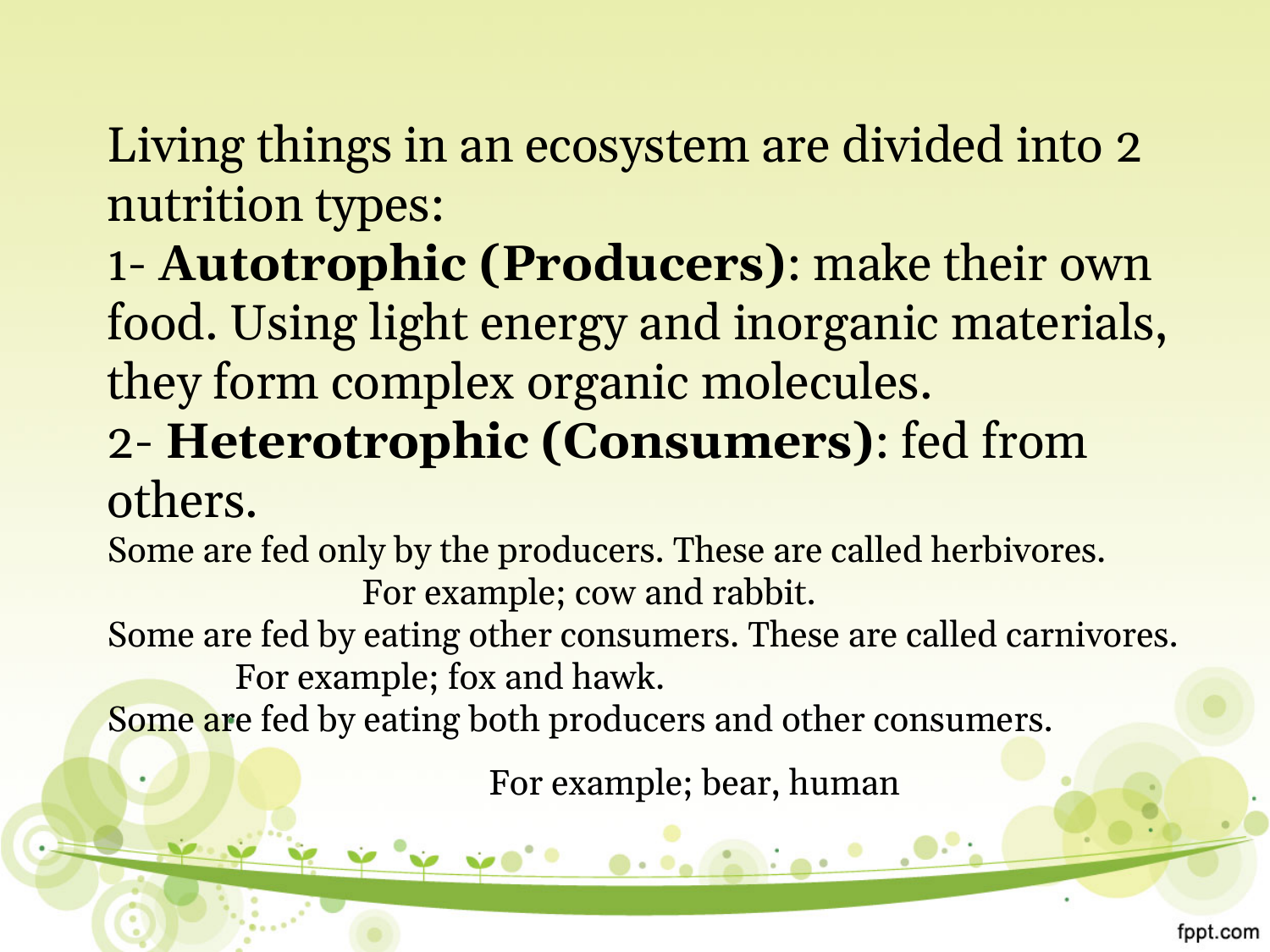

Living things in an ecosystem are divided into 2 nutrition types:
1- Autotrophic (Producers): make their own food. Using light energy and inorganic materials, they form complex organic molecules.
2- Heterotrophic (Consumers): fed from others.
Some are fed only by the producers. These are called herbivores.
		For example; cow and rabbit.
Some are fed by eating other consumers. These are called carnivores.
	For example; fox and hawk.
Some are fed by eating both producers and other consumers.
			For example; bear, human